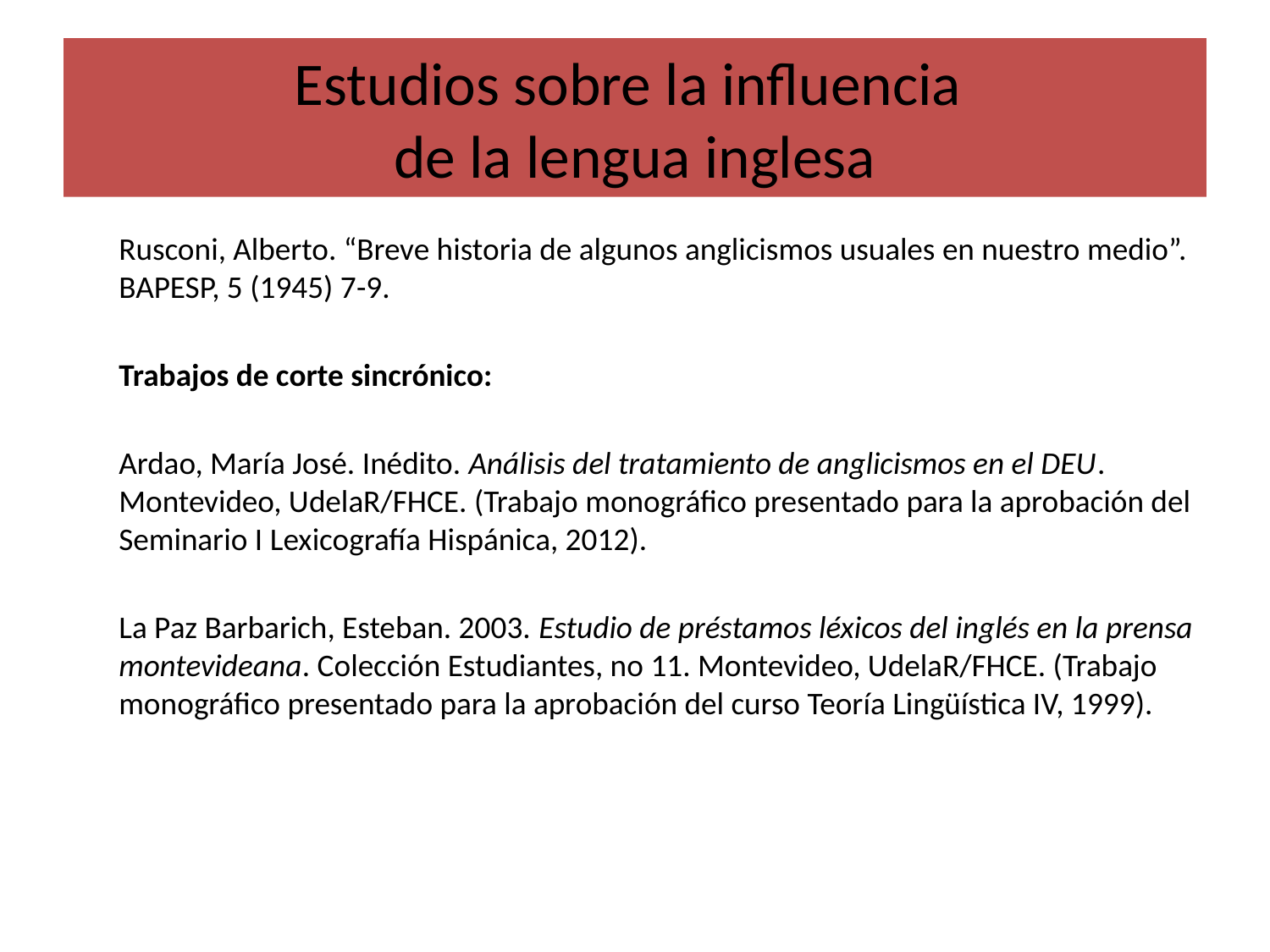

# Estudios sobre la influencia de la lengua inglesa
	Rusconi, Alberto. “Breve historia de algunos anglicismos usuales en nuestro medio”. BAPESP, 5 (1945) 7-9.

	Trabajos de corte sincrónico:

	Ardao, María José. Inédito. Análisis del tratamiento de anglicismos en el DEU. Montevideo, UdelaR/FHCE. (Trabajo monográfico presentado para la aprobación del Seminario I Lexicografía Hispánica, 2012).

	La Paz Barbarich, Esteban. 2003. Estudio de préstamos léxicos del inglés en la prensa montevideana. Colección Estudiantes, no 11. Montevideo, UdelaR/FHCE. (Trabajo monográfico presentado para la aprobación del curso Teoría Lingüística IV, 1999).